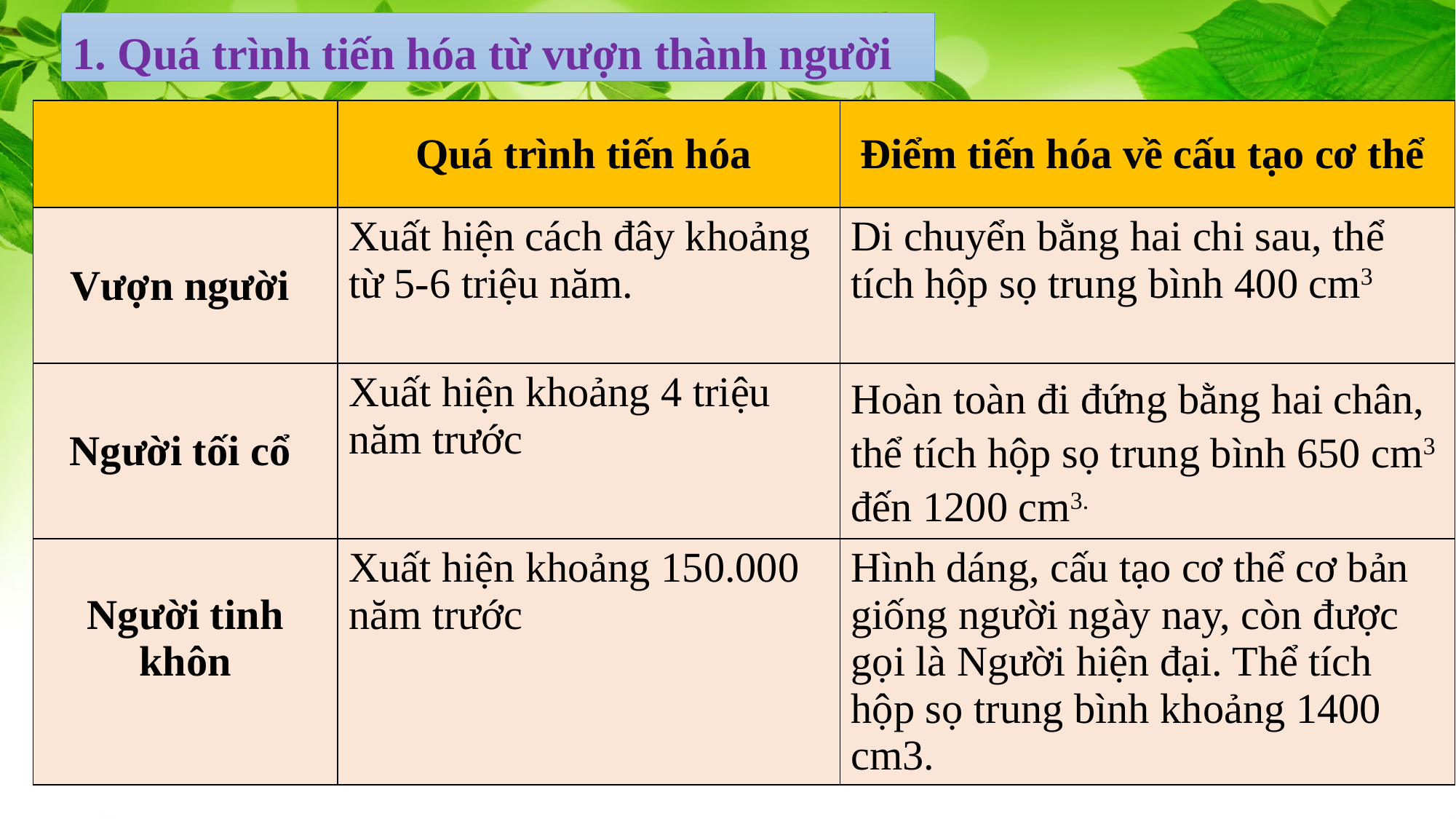

1. Quá trình tiến hóa từ vượn thành người
|  | Quá trình tiến hóa | Điểm tiến hóa về cấu tạo cơ thể |
| --- | --- | --- |
| Vượn người | Xuất hiện cách đây khoảng từ 5-6 triệu năm. | Di chuyển bằng hai chi sau, thể tích hộp sọ trung bình 400 cm3 |
| Người tối cổ | Xuất hiện khoảng 4 triệu năm trước | Hoàn toàn đi đứng bằng hai chân, thể tích hộp sọ trung bình 650 cm3 đến 1200 cm3. |
| Người tinh khôn | Xuất hiện khoảng 150.000 năm trước | Hình dáng, cấu tạo cơ thể cơ bản giống người ngày nay, còn được gọi là Người hiện đại. Thể tích hộp sọ trung bình khoảng 1400 cm3. |